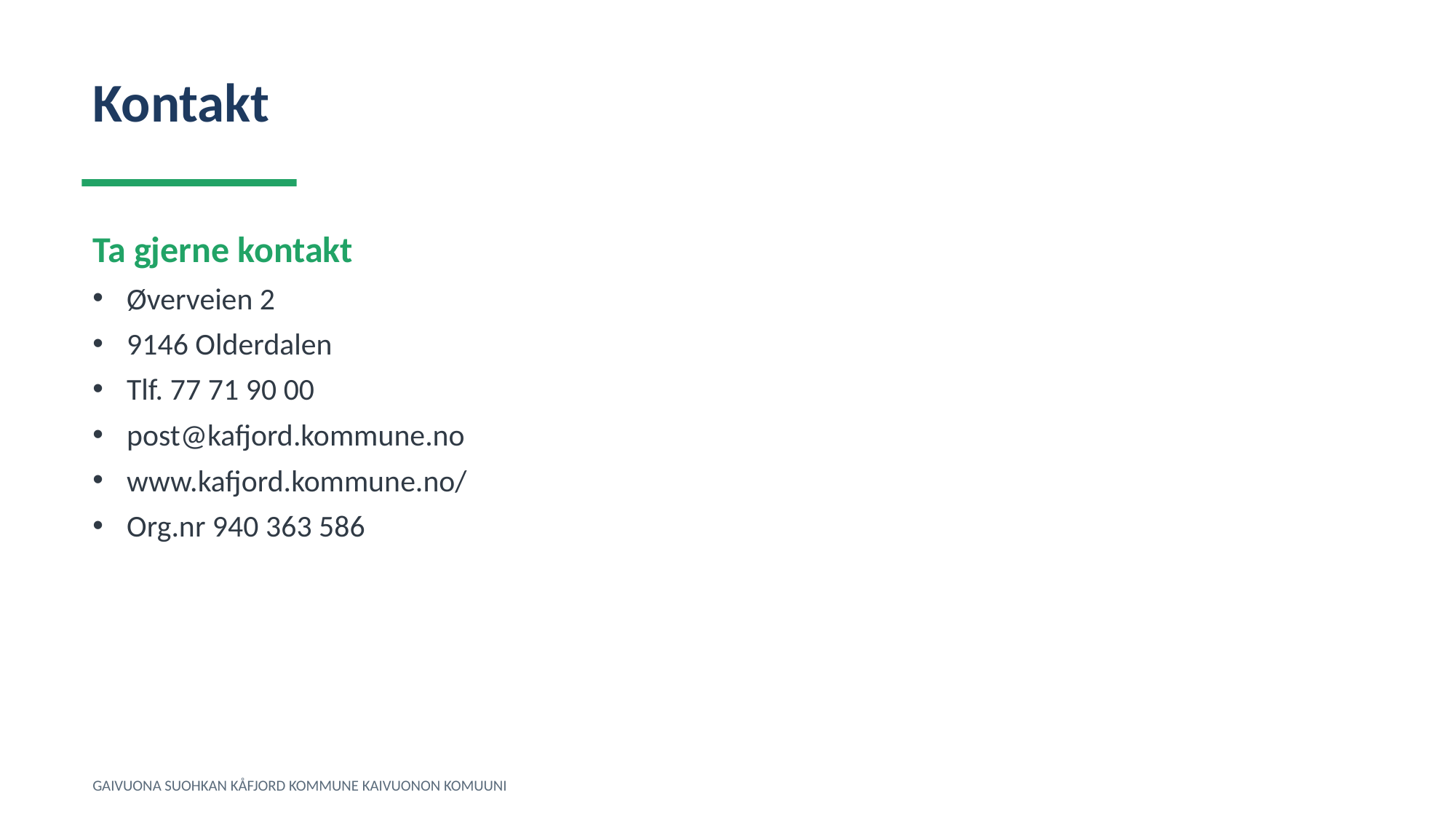

Kontakt

Ta gjerne kontakt
Øverveien 2
9146 Olderdalen
Tlf. 77 71 90 00
post@kafjord.kommune.no
www.kafjord.kommune.no/
Org.nr 940 363 586
GAIVUONA SUOHKAN KÅFJORD KOMMUNE KAIVUONON KOMUUNI